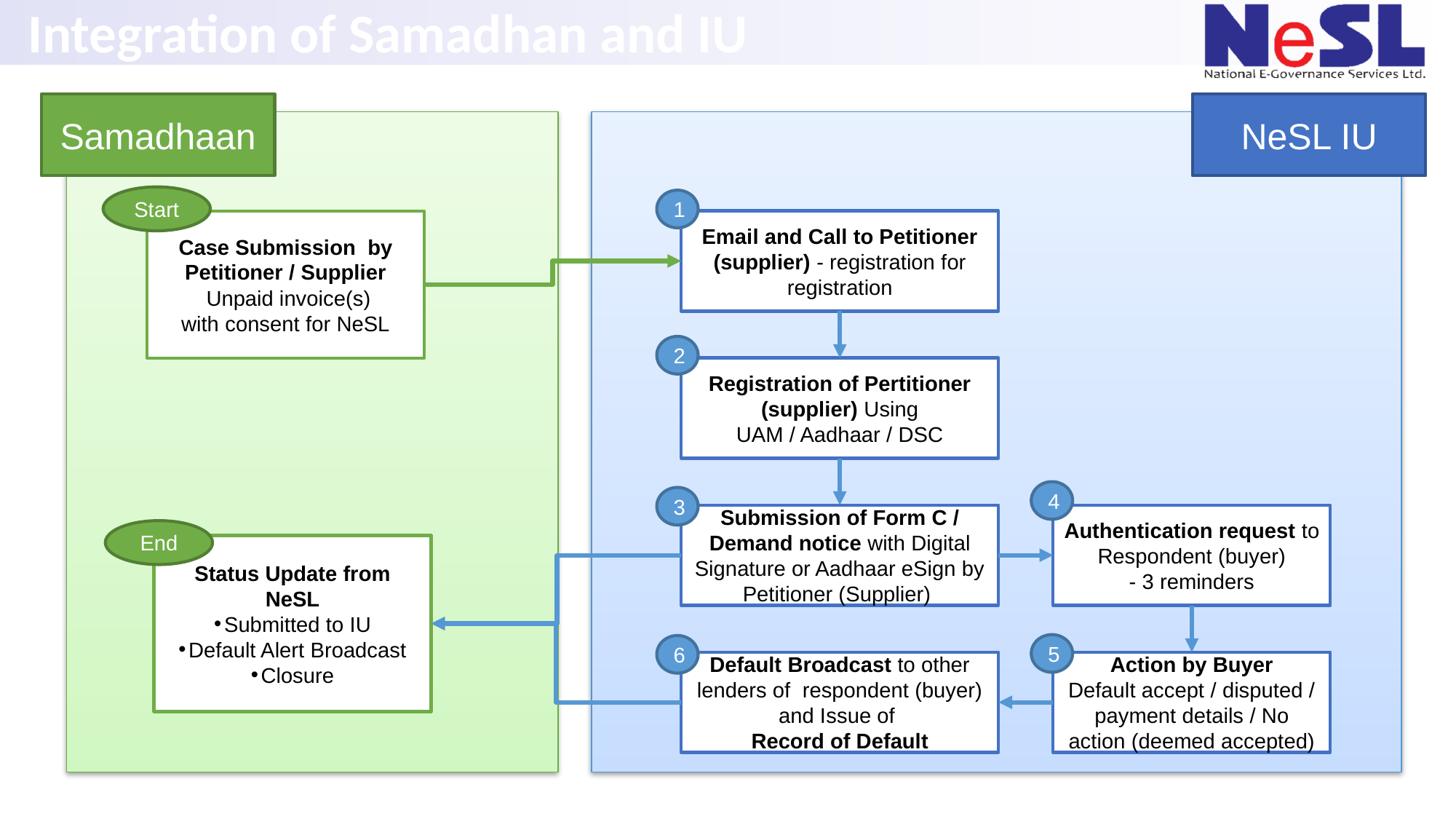

Integration of Samadhan and IU
NeSL IU
Samadhaan

Start
1
Email and Call to Petitioner (supplier) - registration for registration
Case Submission  by Petitioner / Supplier
 Unpaid invoice(s)
with consent for NeSL
2
Registration of Pertitioner (supplier) Using
UAM / Aadhaar / DSC
4
3
Submission of Form C / Demand notice with Digital Signature or Aadhaar eSign by Petitioner (Supplier)
Authentication request to Respondent (buyer)
- 3 reminders
End
Status Update from NeSL
Submitted to IU
Default Alert Broadcast
Closure
5
6
Default Broadcast to other lenders of  respondent (buyer) and Issue of
Record of Default
Action by Buyer
Default accept / disputed / payment details / No action (deemed accepted)